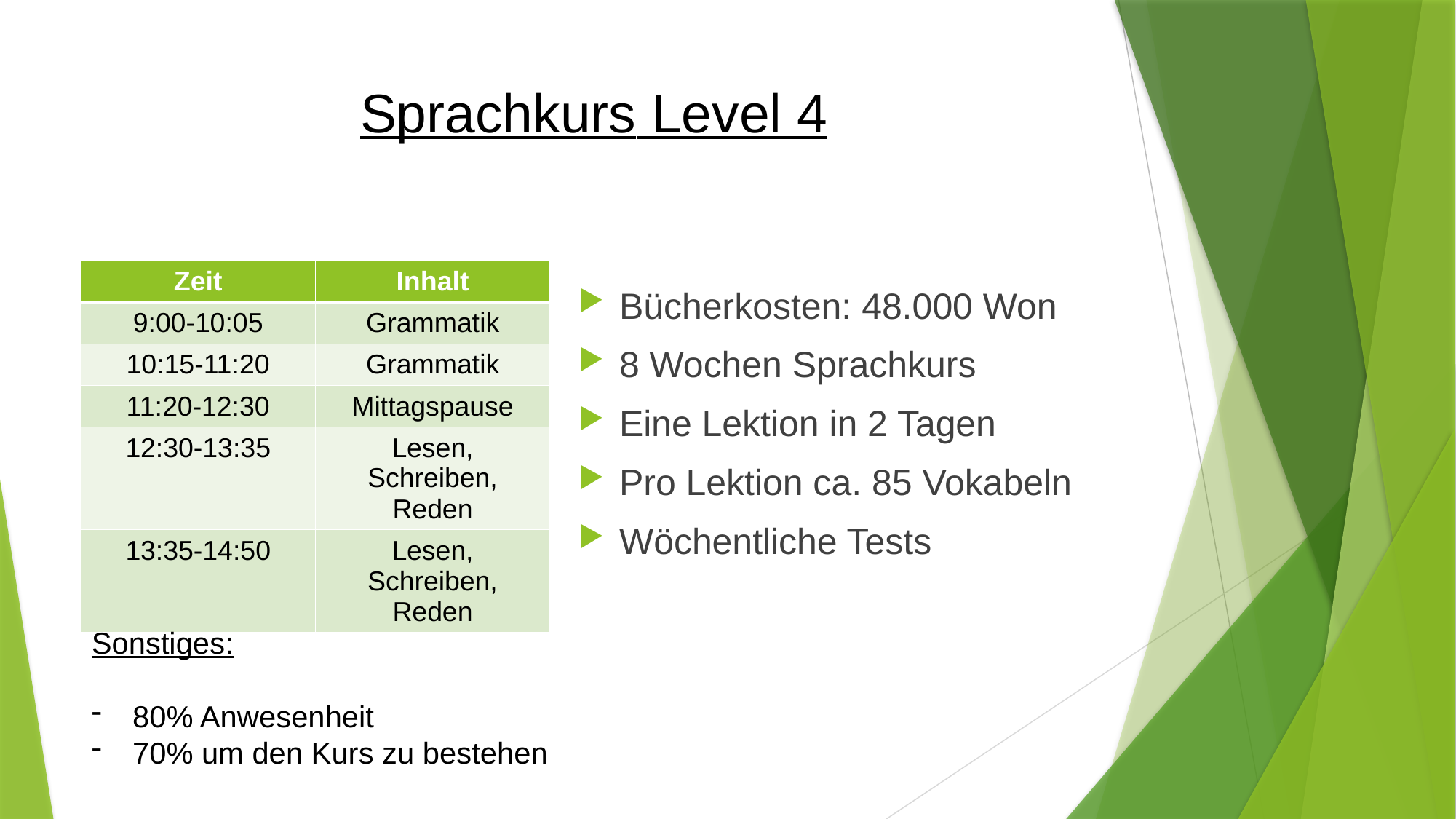

# Sprachkurs Level 4
| Zeit | Inhalt |
| --- | --- |
| 9:00-10:05 | Grammatik |
| 10:15-11:20 | Grammatik |
| 11:20-12:30 | Mittagspause |
| 12:30-13:35 | Lesen, Schreiben, Reden |
| 13:35-14:50 | Lesen, Schreiben, Reden |
Bücherkosten: 48.000 Won
8 Wochen Sprachkurs
Eine Lektion in 2 Tagen
Pro Lektion ca. 85 Vokabeln
Wöchentliche Tests
Sonstiges:

80% Anwesenheit
70% um den Kurs zu bestehen